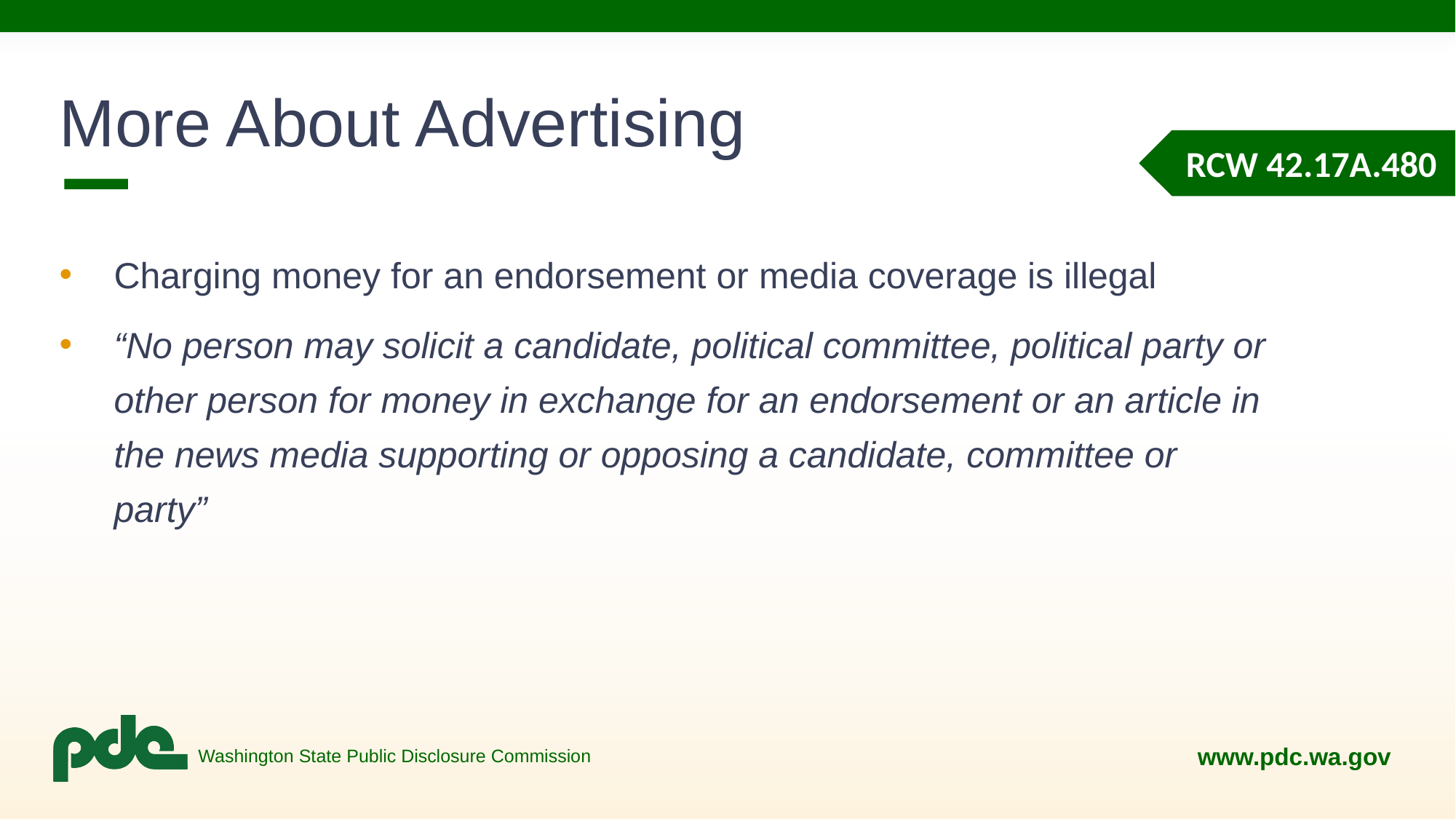

# More About Advertising

RCW 42.17A.480
Charging money for an endorsement or media coverage is illegal
“No person may solicit a candidate, political committee, political party or other person for money in exchange for an endorsement or an article in the news media supporting or opposing a candidate, committee or party”